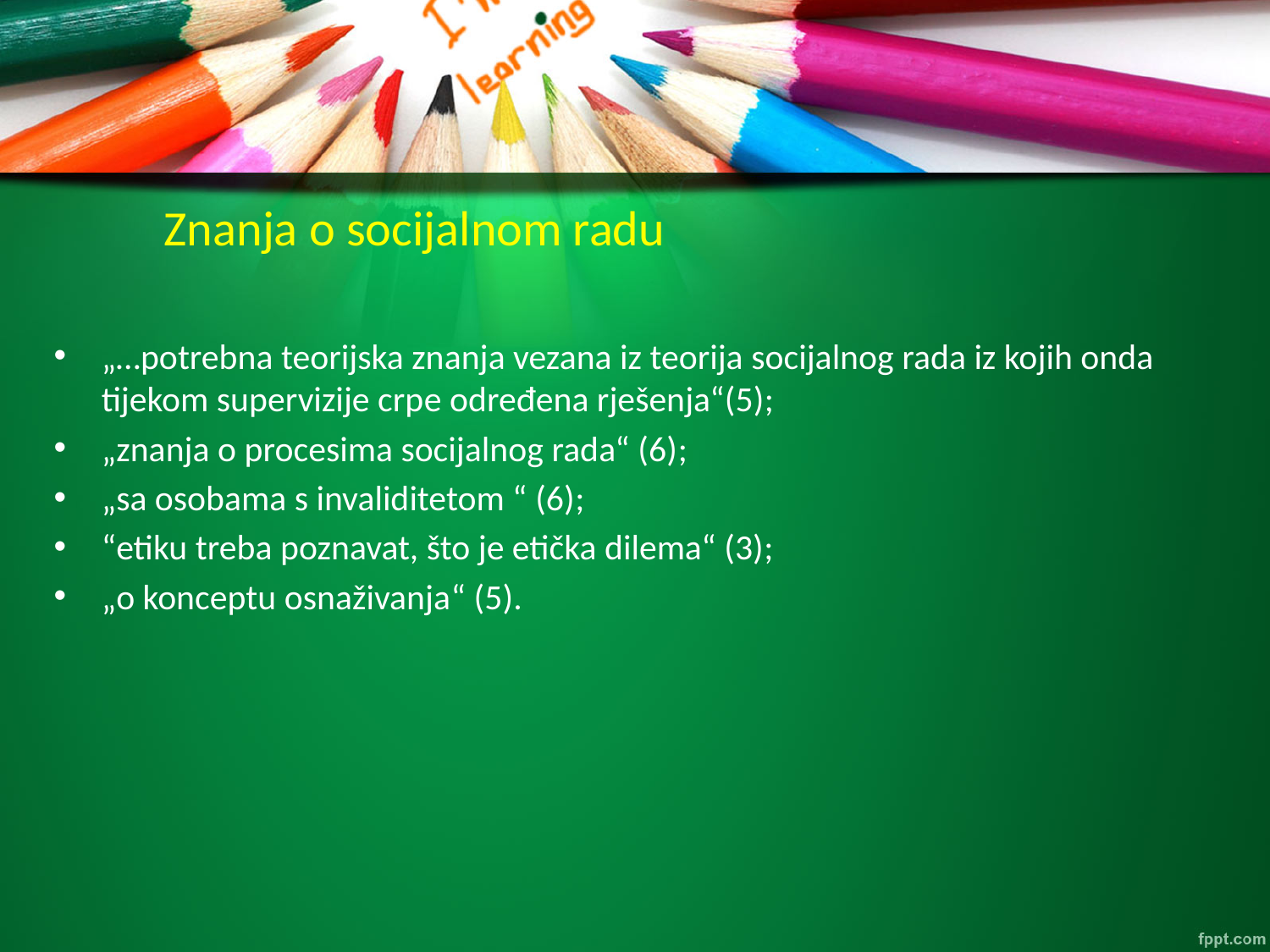

# Znanja o socijalnom radu
„…potrebna teorijska znanja vezana iz teorija socijalnog rada iz kojih onda tijekom supervizije crpe određena rješenja“(5);
„znanja o procesima socijalnog rada“ (6);
„sa osobama s invaliditetom “ (6);
“etiku treba poznavat, što je etička dilema“ (3);
„o konceptu osnaživanja“ (5).